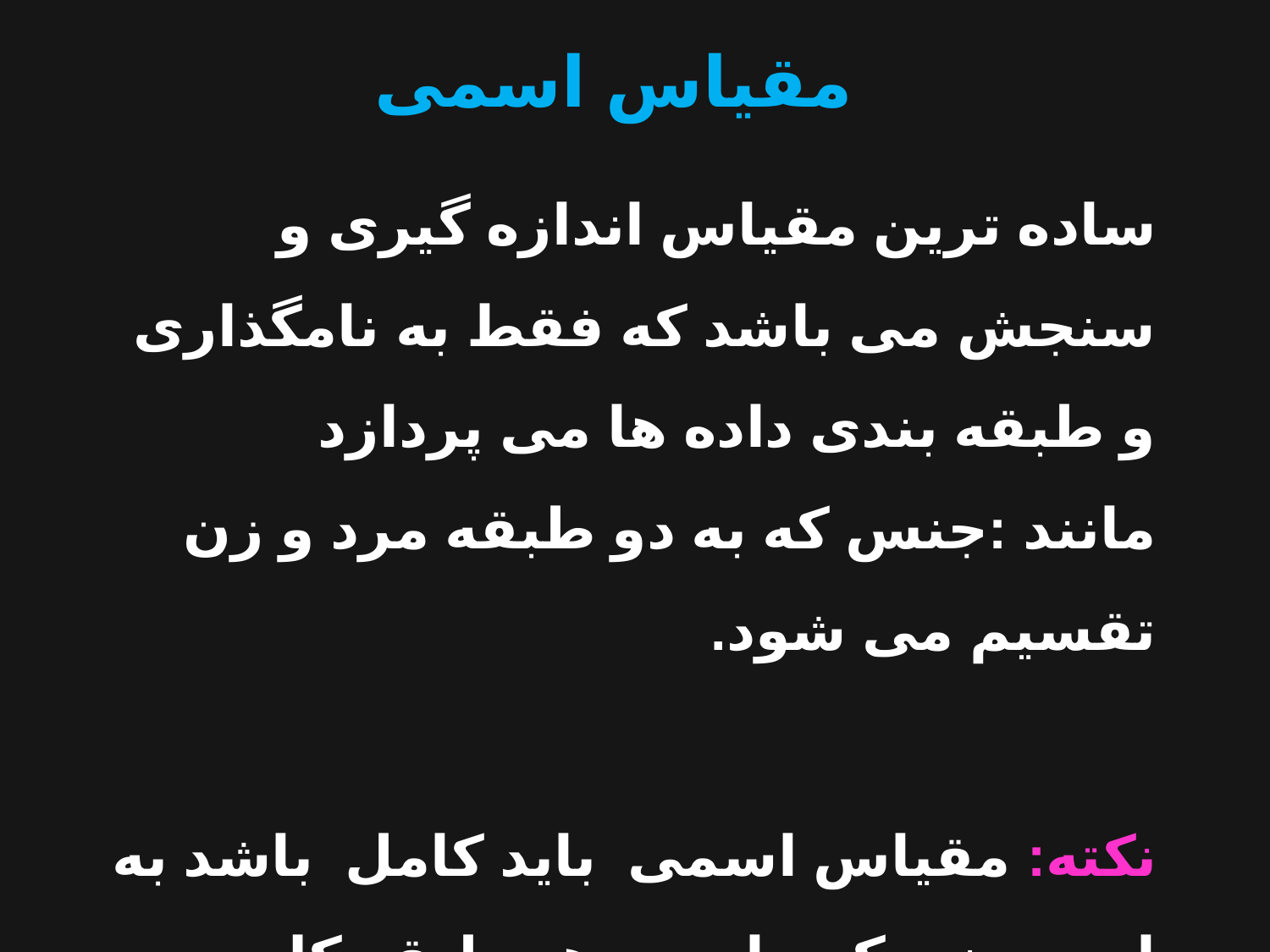

مقیاس اسمی
   ساده ترین مقیاس اندازه گیری و سنجش می باشد که فقط به نامگذاری و طبقه بندی داده ها می پردازد مانند :جنس که به دو طبقه مرد و زن تقسیم می شود.

   نکته: مقیاس اسمی  باید کامل  باشد به این معنی که  باید در هر طبقه کلیه افراد هم نوع جایگزین شود.